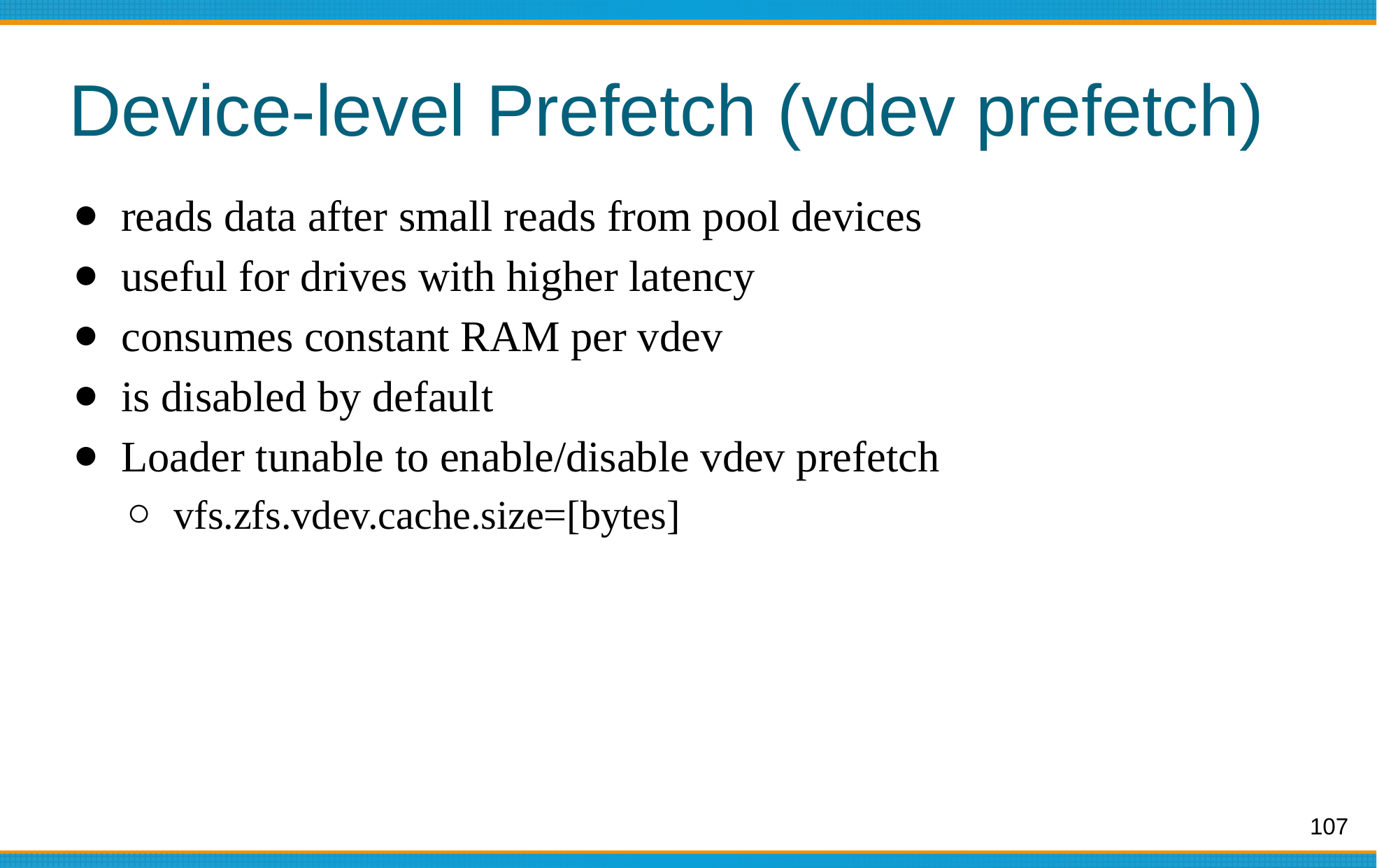

# Device-level Prefetch (vdev prefetch)
reads data after small reads from pool devices
useful for drives with higher latency
consumes constant RAM per vdev
is disabled by default
Loader tunable to enable/disable vdev prefetch
vfs.zfs.vdev.cache.size=[bytes]
107